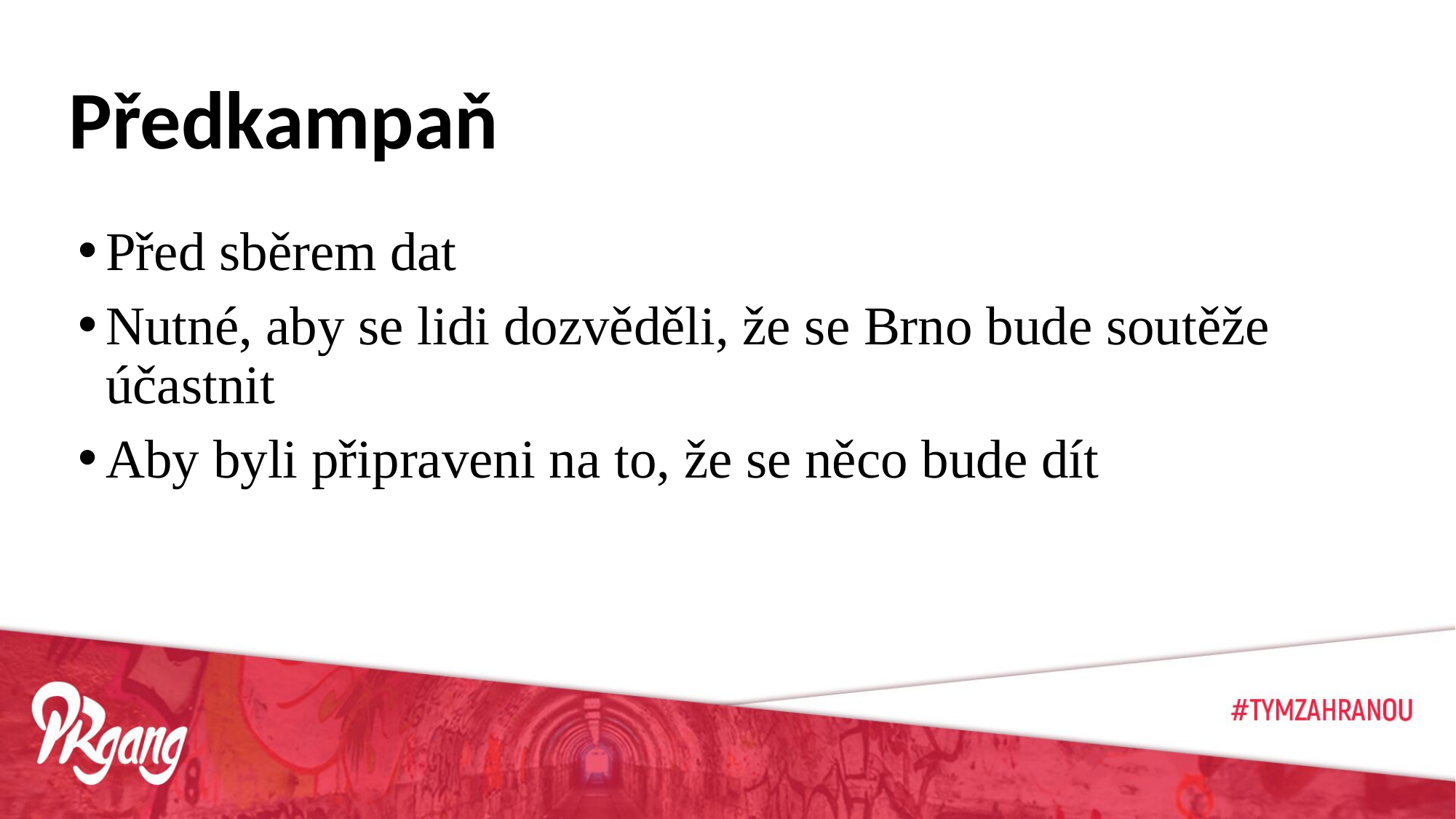

# Předkampaň
Před sběrem dat
Nutné, aby se lidi dozvěděli, že se Brno bude soutěže účastnit
Aby byli připraveni na to, že se něco bude dít